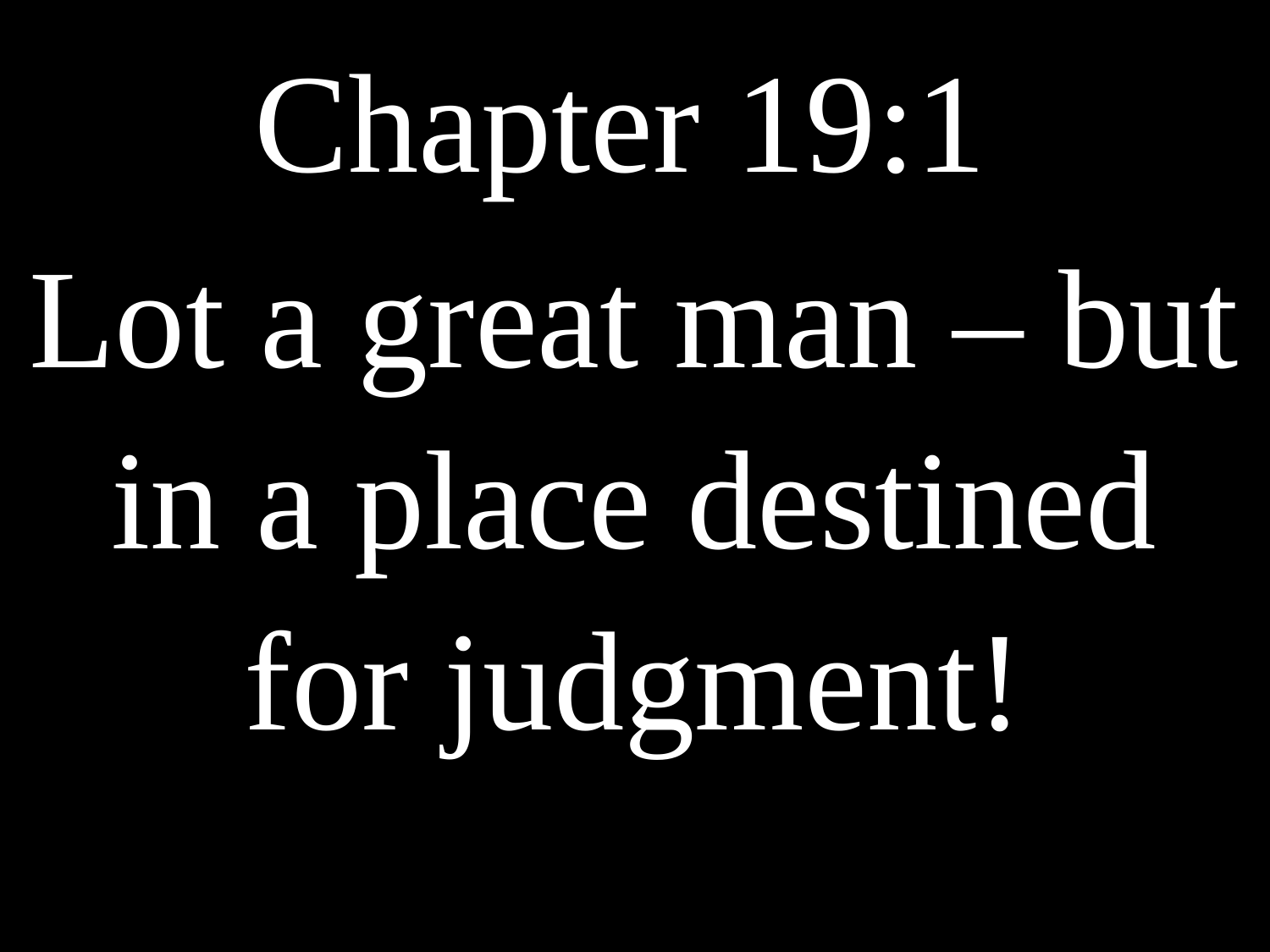

Chapter 19:1
Lot a great man – but in a place destined for judgment!